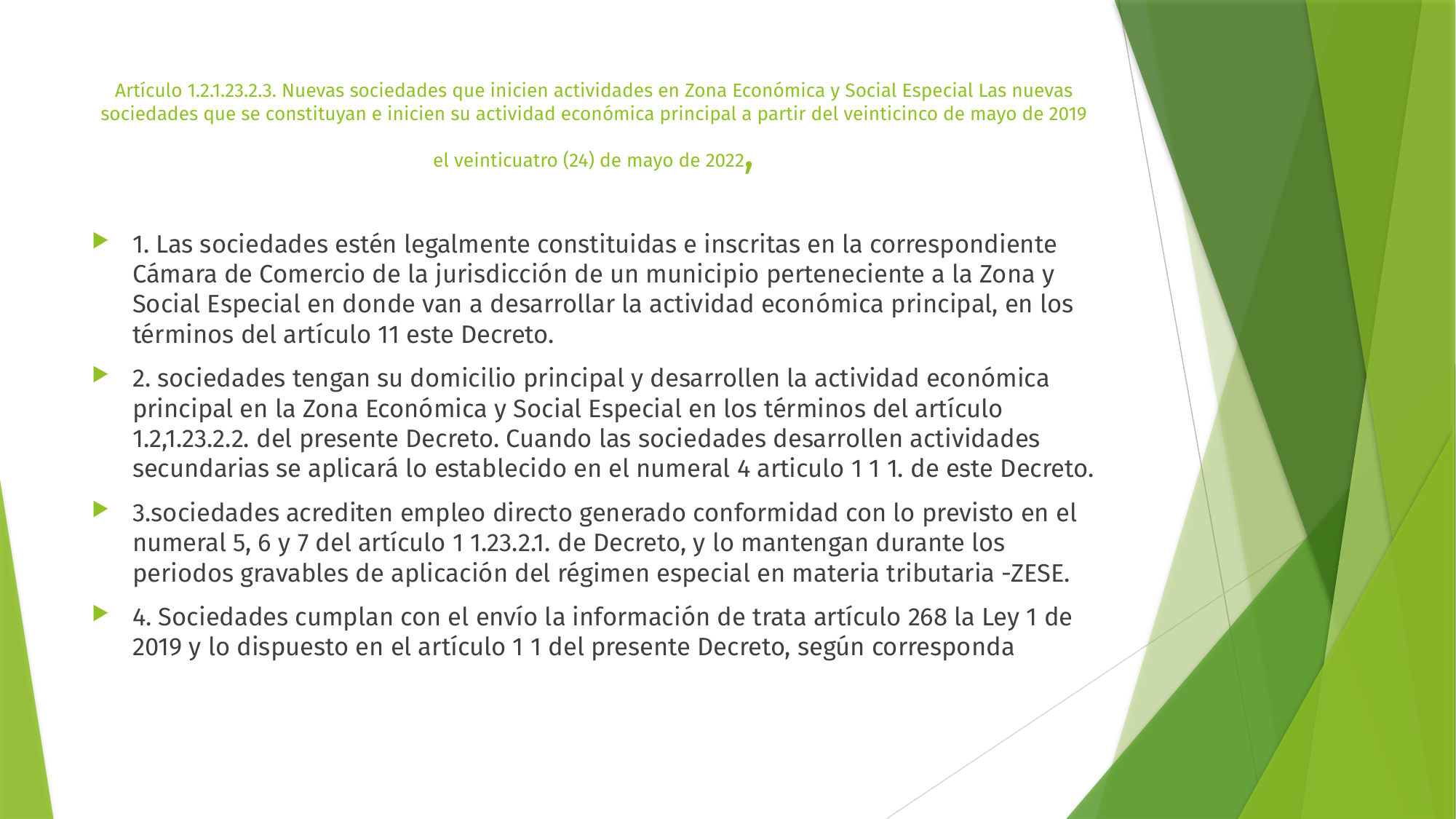

# Artículo 1.2.1.23.2.3. Nuevas sociedades que inicien actividades en Zona Económica y Social Especial Las nuevas sociedades que se constituyan e inicien su actividad económica principal a partir del veinticinco de mayo de 2019 el veinticuatro (24) de mayo de 2022,
1. Las sociedades estén legalmente constituidas e inscritas en la correspondiente Cámara de Comercio de la jurisdicción de un municipio perteneciente a la Zona y Social Especial en donde van a desarrollar la actividad económica principal, en los términos del artículo 11 este Decreto.
2. sociedades tengan su domicilio principal y desarrollen la actividad económica principal en la Zona Económica y Social Especial en los términos del artículo 1.2,1.23.2.2. del presente Decreto. Cuando las sociedades desarrollen actividades secundarias se aplicará lo establecido en el numeral 4 articulo 1 1 1. de este Decreto.
3.sociedades acrediten empleo directo generado conformidad con lo previsto en el numeral 5, 6 y 7 del artículo 1 1.23.2.1. de Decreto, y lo mantengan durante los periodos gravables de aplicación del régimen especial en materia tributaria -ZESE.
4. Sociedades cumplan con el envío la información de trata artículo 268 la Ley 1 de 2019 y lo dispuesto en el artículo 1 1 del presente Decreto, según corresponda